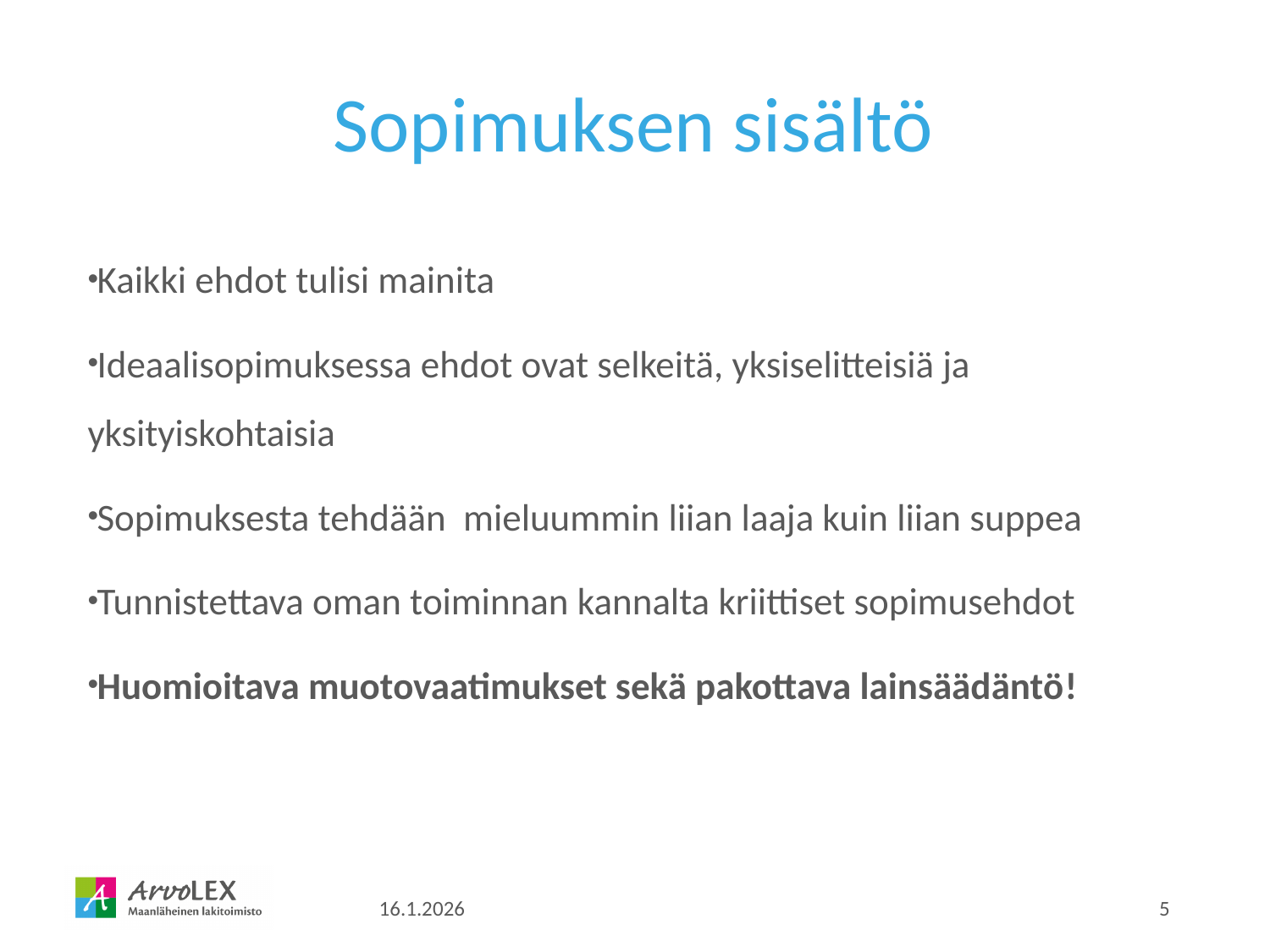

# Sopimuksen sisältö
Kaikki ehdot tulisi mainita
Ideaalisopimuksessa ehdot ovat selkeitä, yksiselitteisiä ja yksityiskohtaisia
Sopimuksesta tehdään  mieluummin liian laaja kuin liian suppea
Tunnistettava oman toiminnan kannalta kriittiset sopimusehdot
Huomioitava muotovaatimukset sekä pakottava lainsäädäntö!

16.1.2026
5